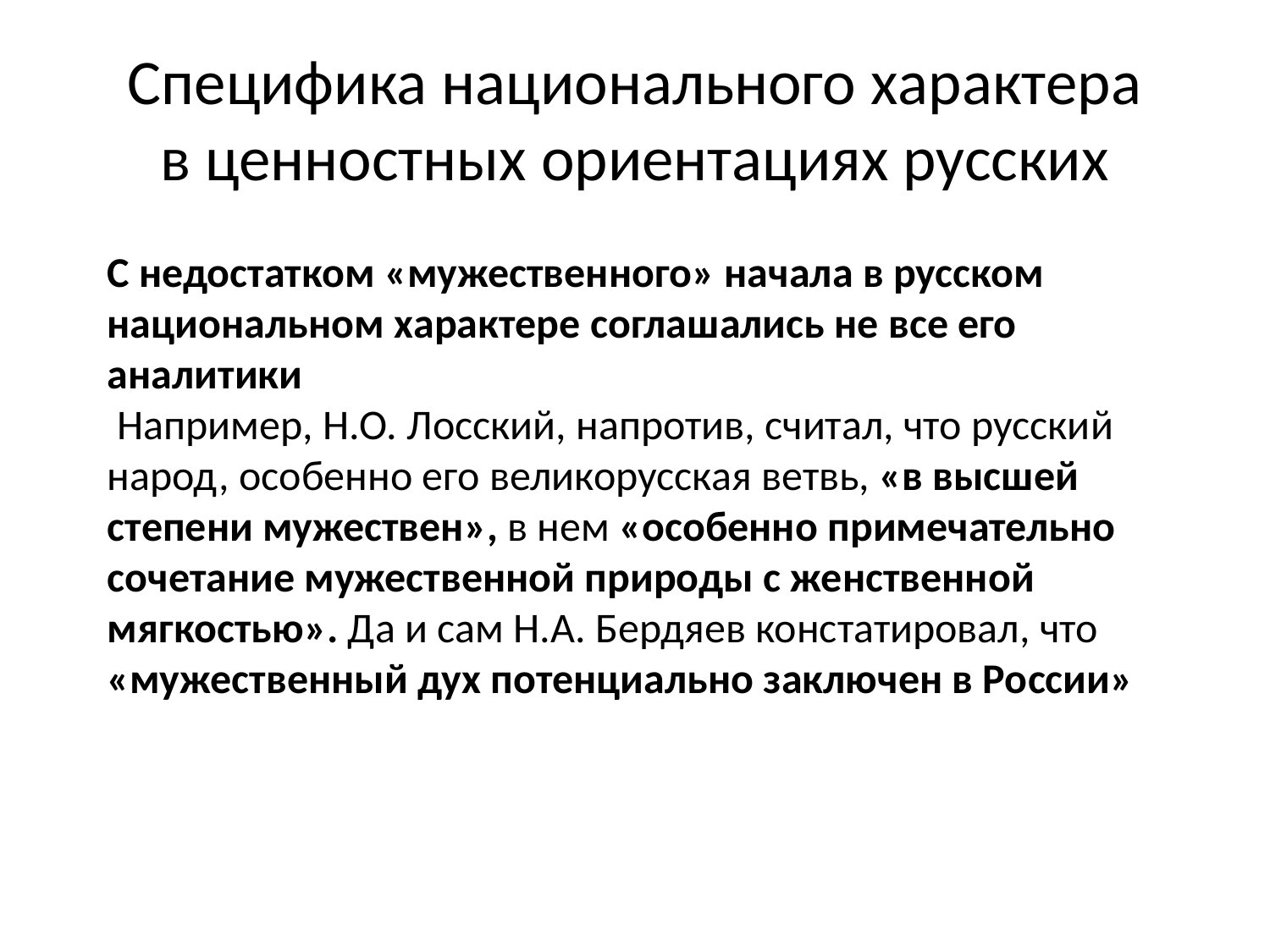

# Специфика национального характера в ценностных ориентациях русских
С недостатком «мужественного» начала в русском национальном характере соглашались не все его аналитики
 Например, Н.О. Лосский, напротив, считал, что русский народ, особенно его великорусская ветвь, «в высшей степени мужествен», в нем «особенно примечательно сочетание мужественной природы с женственной мягкостью». Да и сам Н.А. Бердяев констатировал, что «мужественный дух потенциально заключен в России»